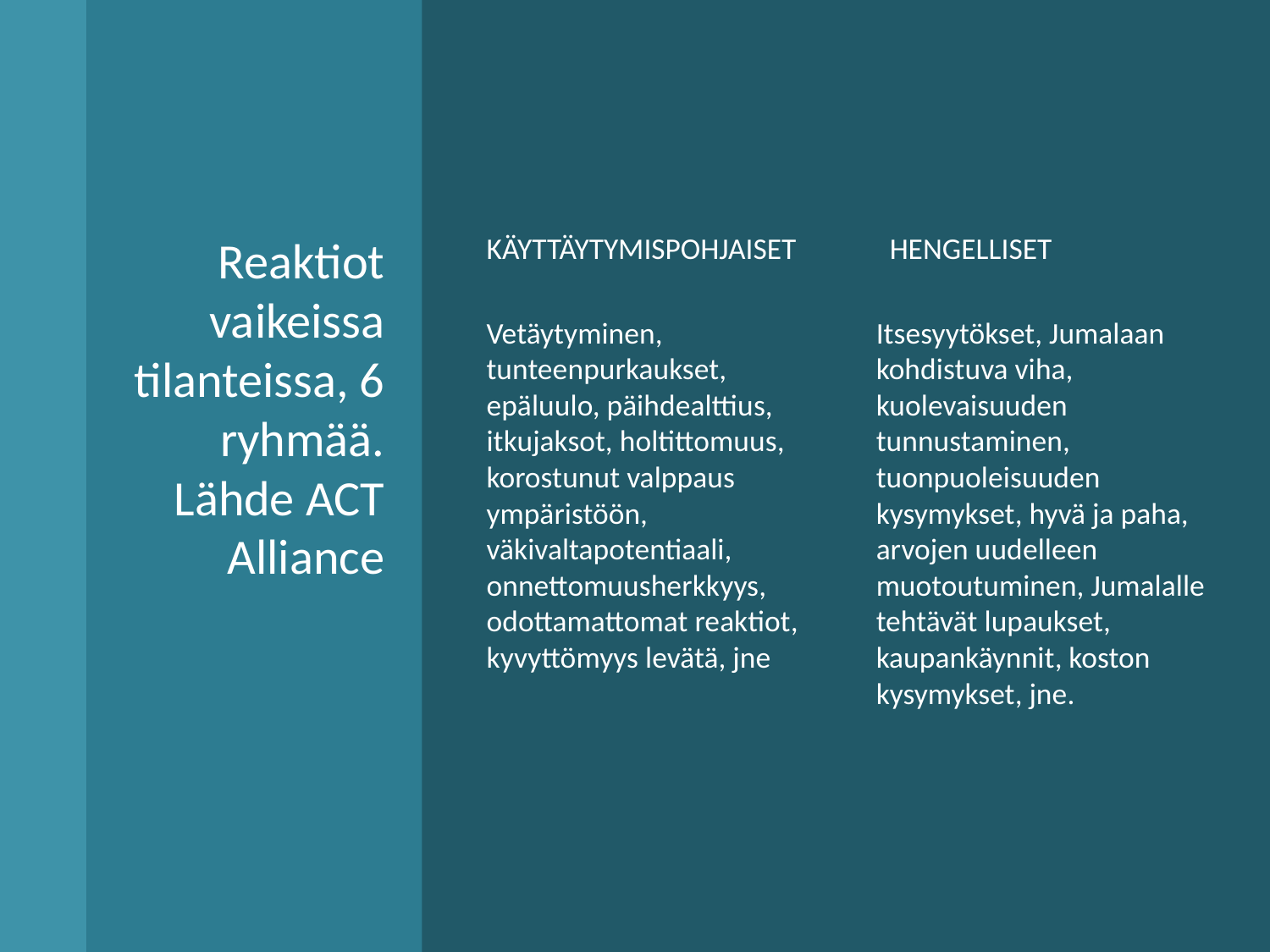

# Reaktiot vaikeissa tilanteissa, 6 ryhmää. Lähde ACT Alliance
KÄYTTÄYTYMISPOHJAISET

Vetäytyminen, tunteenpurkaukset, epäluulo, päihdealttius, itkujaksot, holtittomuus, korostunut valppaus ympäristöön, väkivaltapotentiaali, onnettomuusherkkyys, odottamattomat reaktiot, kyvyttömyys levätä, jne

  HENGELLISET

Itsesyytökset, Jumalaan kohdistuva viha, kuolevaisuuden tunnustaminen, tuonpuoleisuuden kysymykset, hyvä ja paha, arvojen uudelleen muotoutuminen, Jumalalle tehtävät lupaukset, kaupankäynnit, koston kysymykset, jne.